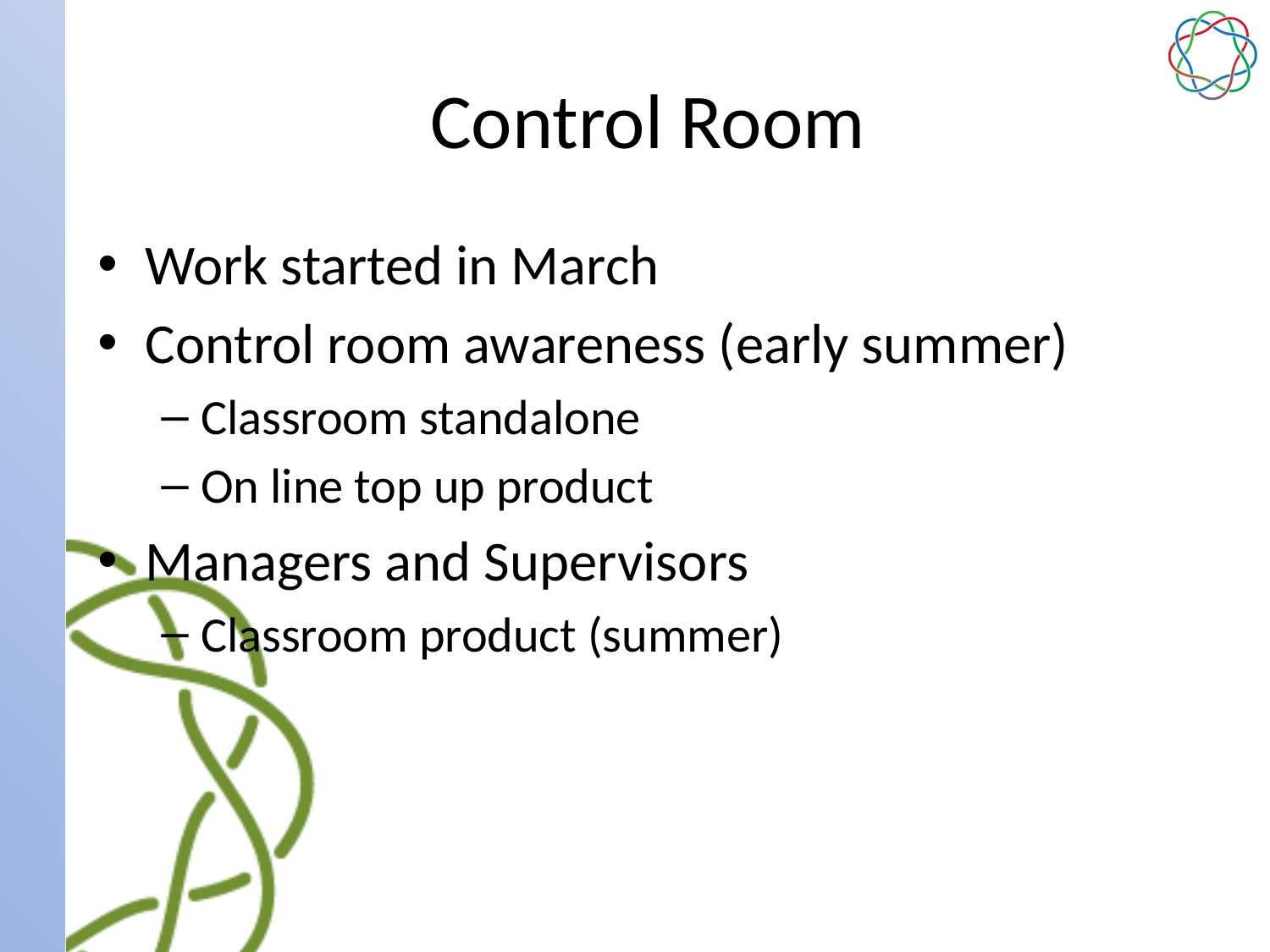

# Control Room
Work started in March
Control room awareness (early summer)
Classroom standalone
On line top up product
Managers and Supervisors
Classroom product (summer)